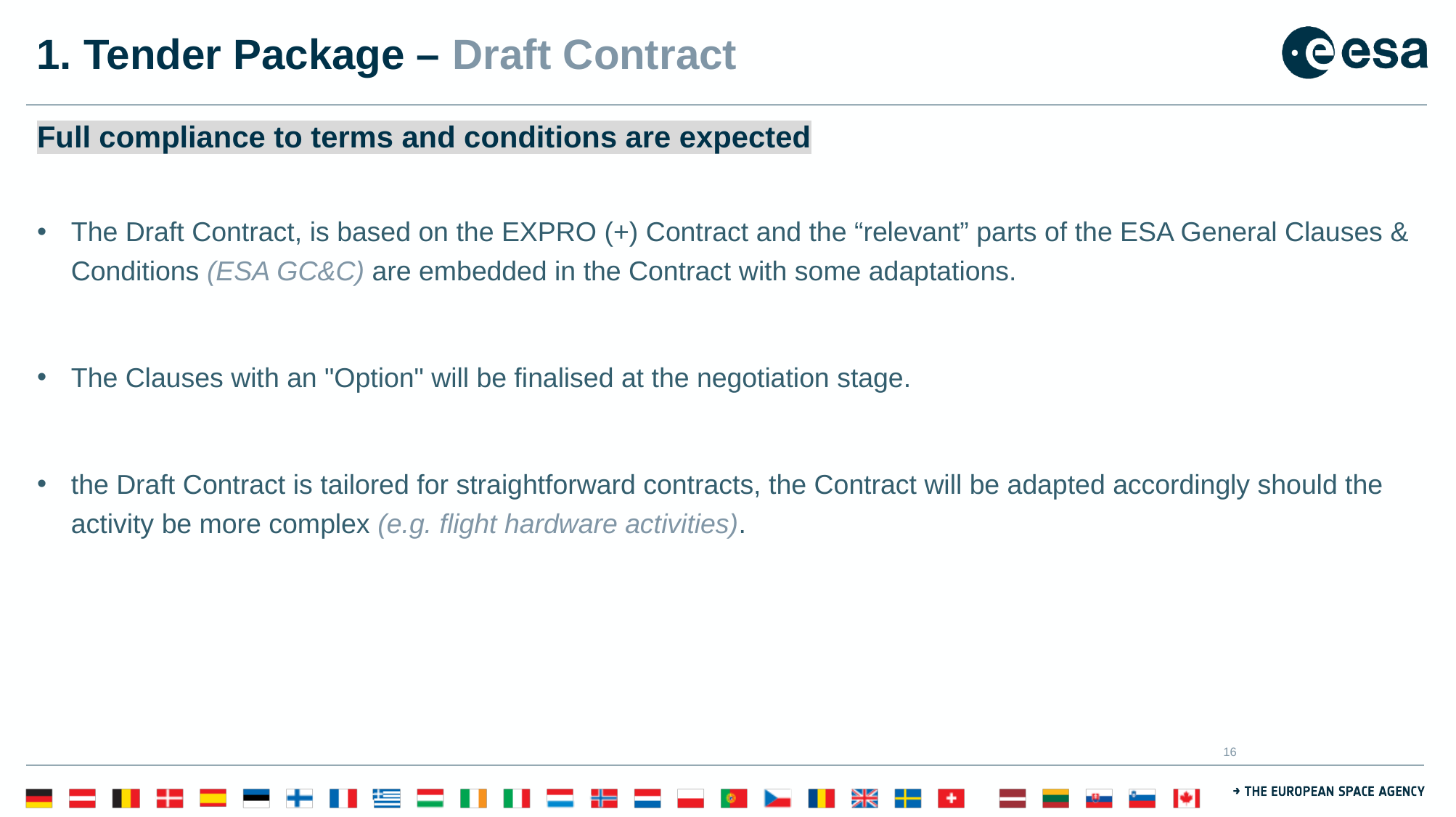

# 1. Tender Package – Draft Contract
Full compliance to terms and conditions are expected

The Draft Contract, is based on the EXPRO (+) Contract and the “relevant” parts of the ESA General Clauses & Conditions (ESA GC&C) are embedded in the Contract with some adaptations.

The Clauses with an "Option" will be finalised at the negotiation stage.

the Draft Contract is tailored for straightforward contracts, the Contract will be adapted accordingly should the activity be more complex (e.g. flight hardware activities).